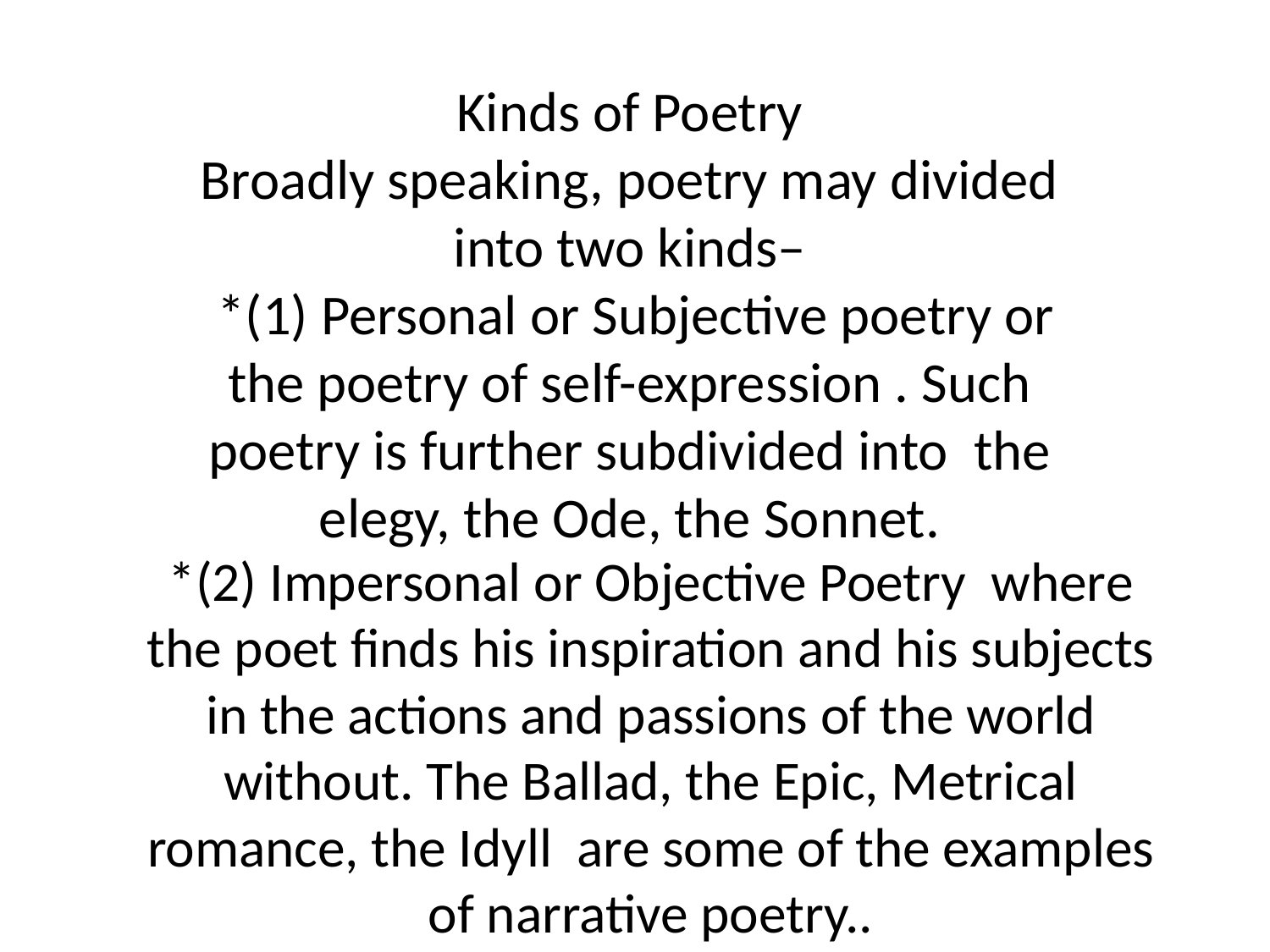

# Kinds of Poetry Broadly speaking, poetry may divided into two kinds– *(1) Personal or Subjective poetry or the poetry of self-expression . Such poetry is further subdivided into  the elegy, the Ode, the Sonnet.
*(2) Impersonal or Objective Poetry  where the poet finds his inspiration and his subjects in the actions and passions of the world without. The Ballad, the Epic, Metrical romance, the Idyll  are some of the examples of narrative poetry..